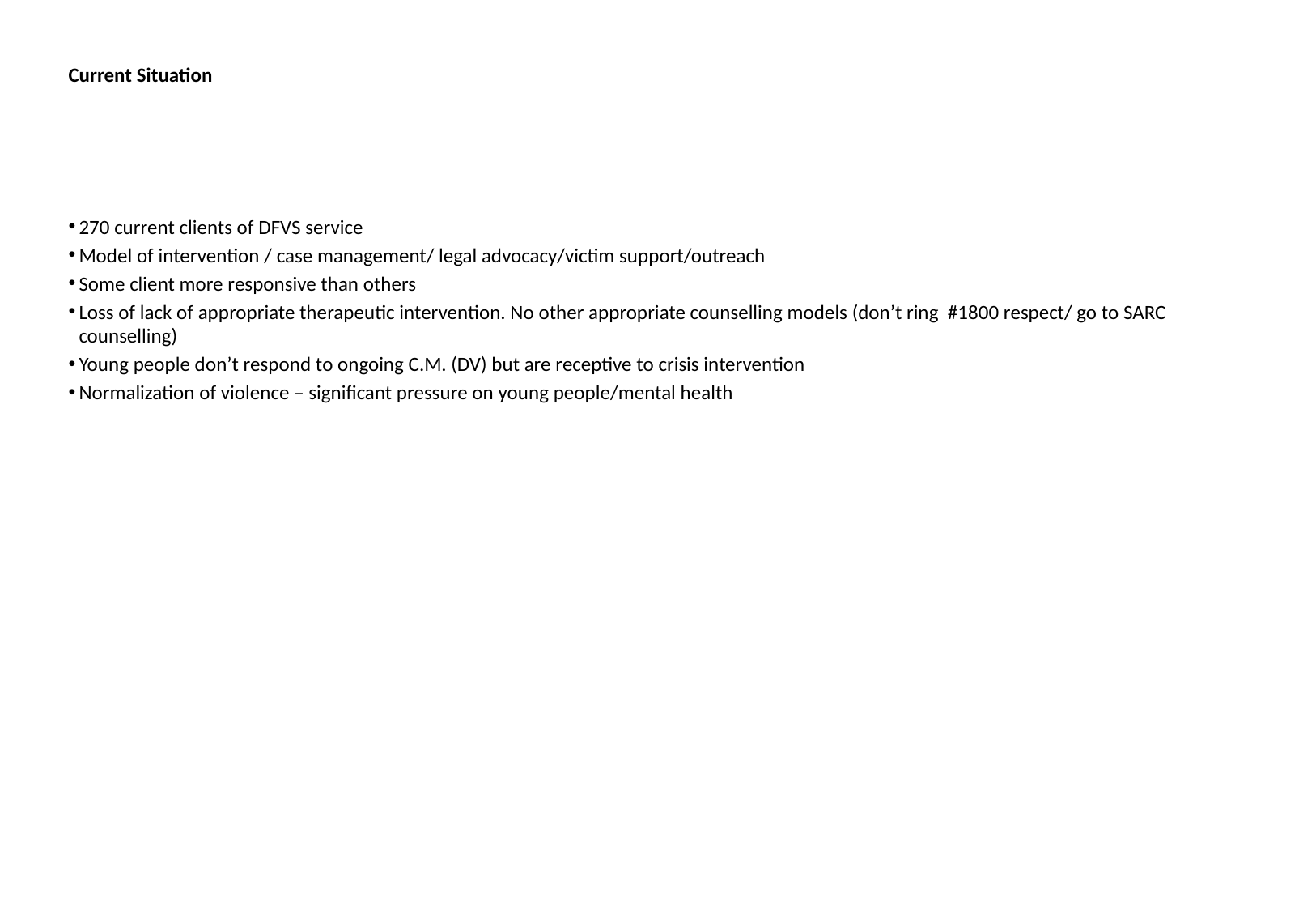

# Current Situation
270 current clients of DFVS service
Model of intervention / case management/ legal advocacy/victim support/outreach
Some client more responsive than others
Loss of lack of appropriate therapeutic intervention. No other appropriate counselling models (don’t ring  #1800 respect/ go to SARC counselling)
Young people don’t respond to ongoing C.M. (DV) but are receptive to crisis intervention
Normalization of violence – significant pressure on young people/mental health